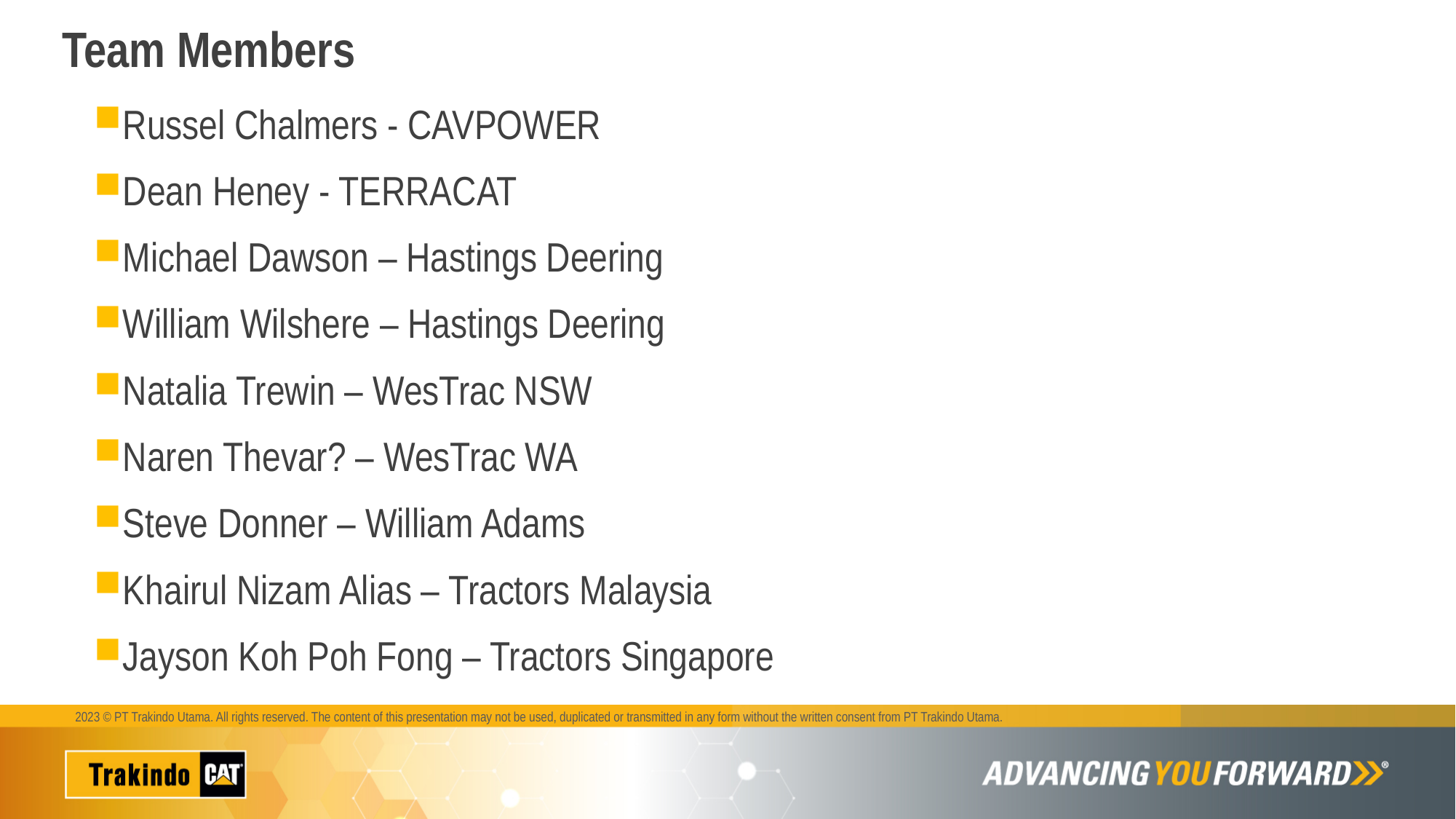

# Team Members
Russel Chalmers - CAVPOWER
Dean Heney - TERRACAT
Michael Dawson – Hastings Deering
William Wilshere – Hastings Deering
Natalia Trewin – WesTrac NSW
Naren Thevar? – WesTrac WA
Steve Donner – William Adams
Khairul Nizam Alias – Tractors Malaysia
Jayson Koh Poh Fong – Tractors Singapore